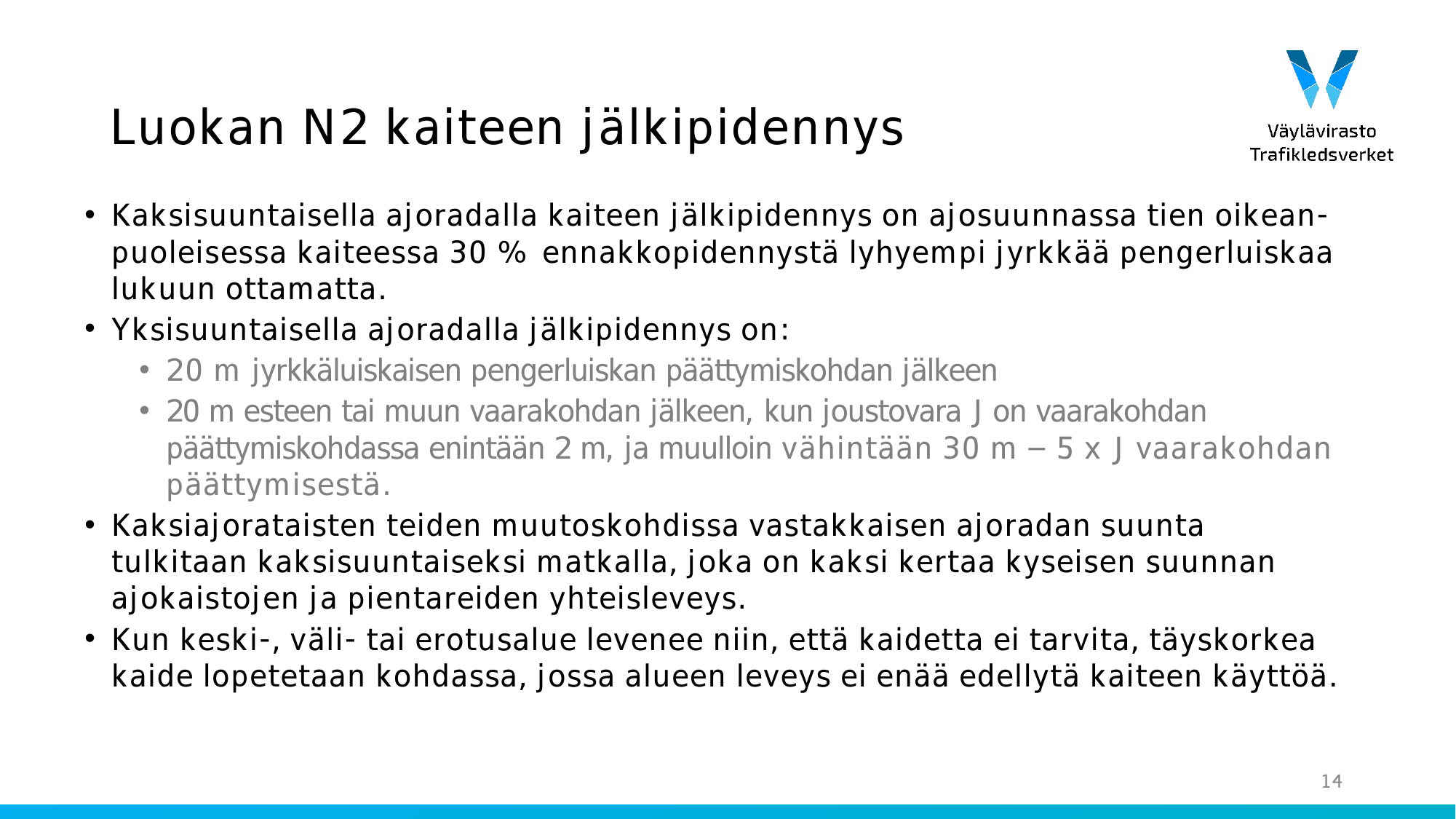

# Luokan N2 kaiteen jälkipidennys
Kaksisuuntaisella ajoradalla kaiteen jälkipidennys on ajosuunnassa tien oikean-puoleisessa kaiteessa 30 % ennakkopidennystä lyhyempi jyrkkää pengerluiskaa lukuun ottamatta.
Yksisuuntaisella ajoradalla jälkipidennys on:
20 m jyrkkäluiskaisen pengerluiskan päättymiskohdan jälkeen
20 m esteen tai muun vaarakohdan jälkeen, kun joustovara J on vaarakohdan päättymiskohdassa enintään 2 m, ja muulloin vähintään 30 m – 5 x J vaarakohdan päättymisestä.
Kaksiajorataisten teiden muutoskohdissa vastakkaisen ajoradan suunta tulkitaan kaksisuuntaiseksi matkalla, joka on kaksi kertaa kyseisen suunnan ajokaistojen ja pientareiden yhteisleveys.
Kun keski-, väli- tai erotusalue levenee niin, että kaidetta ei tarvita, täyskorkea kaide lopetetaan kohdassa, jossa alueen leveys ei enää edellytä kaiteen käyttöä.
14